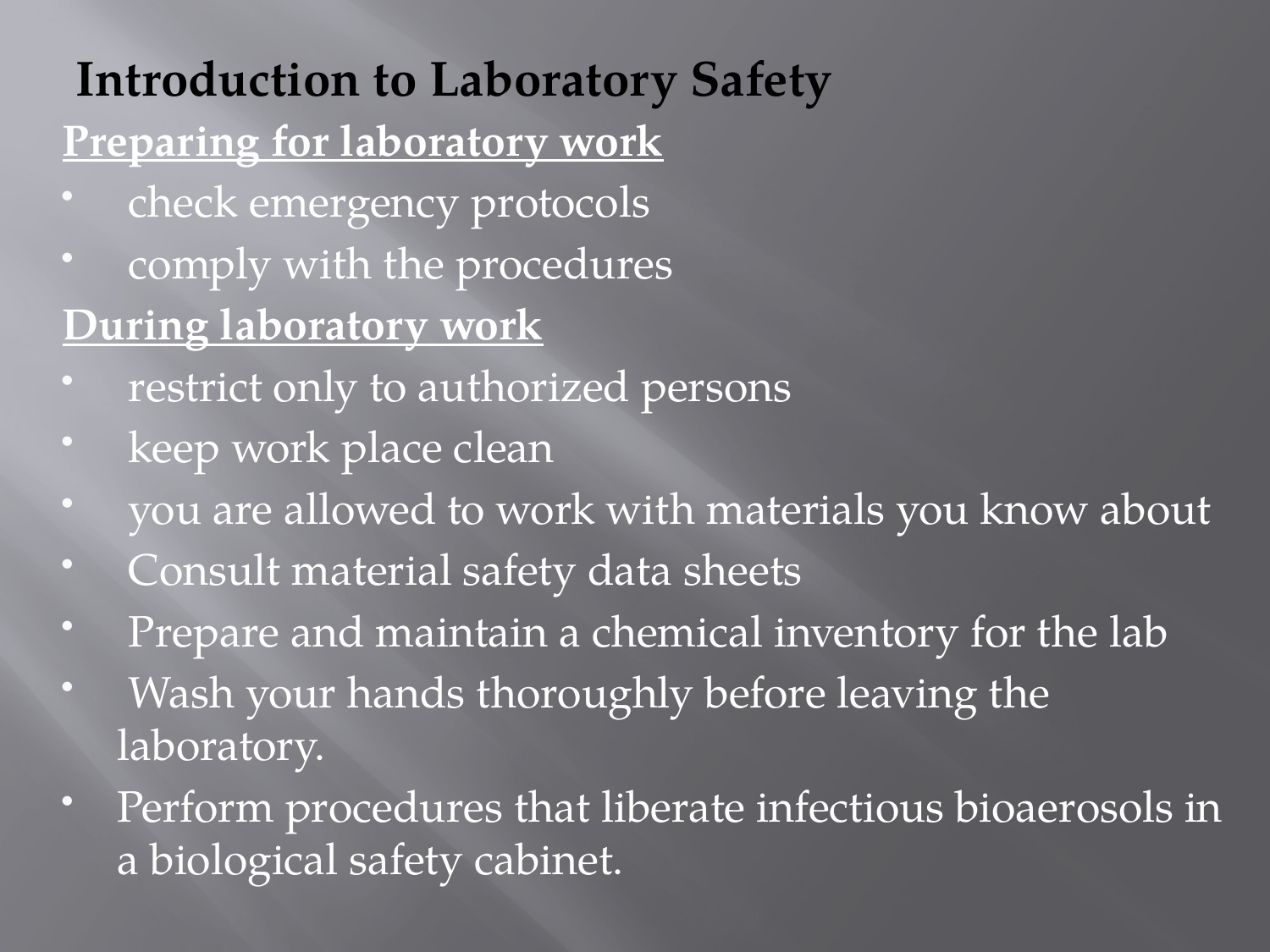

# Introduction to Laboratory Safety
Preparing for laboratory work
 check emergency protocols
 comply with the procedures
During laboratory work
 restrict only to authorized persons
 keep work place clean
 you are allowed to work with materials you know about
 Consult material safety data sheets
 Prepare and maintain a chemical inventory for the lab
 Wash your hands thoroughly before leaving the laboratory.
Perform procedures that liberate infectious bioaerosols in a biological safety cabinet.